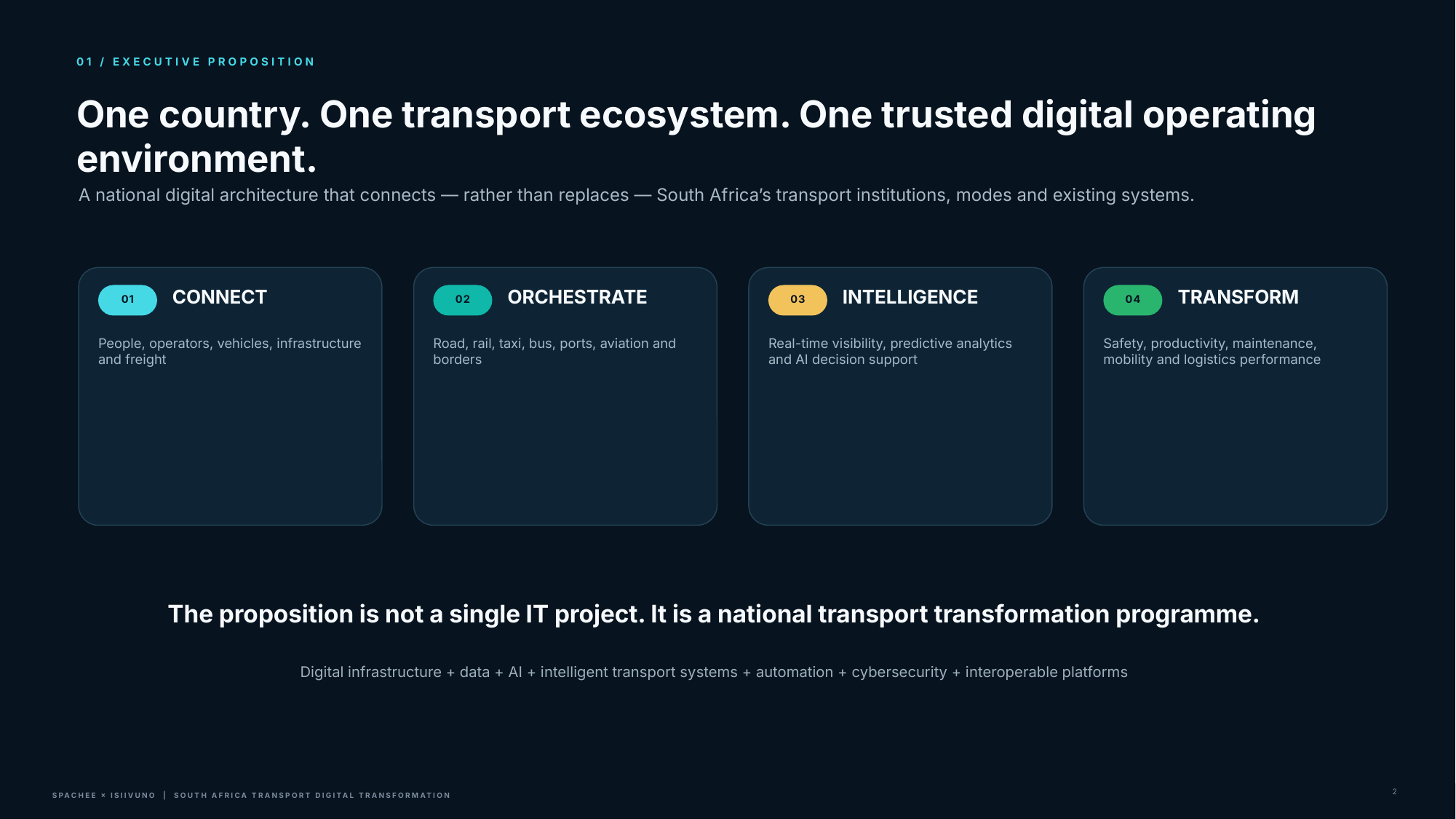

01 / EXECUTIVE PROPOSITION
One country. One transport ecosystem. One trusted digital operating environment.
A national digital architecture that connects — rather than replaces — South Africa’s transport institutions, modes and existing systems.

CONNECT

ORCHESTRATE

INTELLIGENCE

TRANSFORM
01
02
03
04
People, operators, vehicles, infrastructure and freight
Road, rail, taxi, bus, ports, aviation and borders
Real-time visibility, predictive analytics and AI decision support
Safety, productivity, maintenance, mobility and logistics performance
The proposition is not a single IT project. It is a national transport transformation programme.
Digital infrastructure + data + AI + intelligent transport systems + automation + cybersecurity + interoperable platforms
2